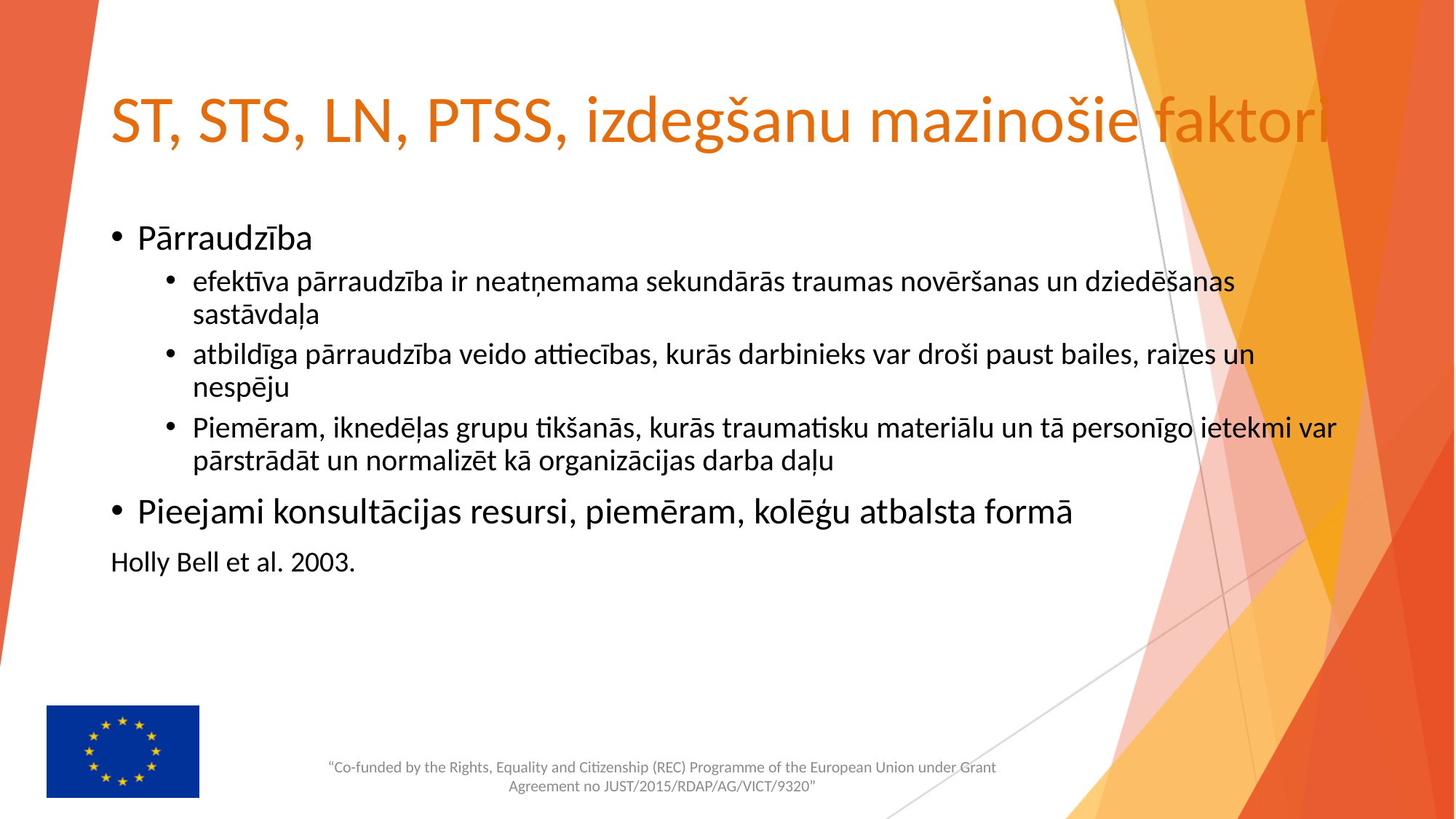

# ST, STS, LN, PTSS, izdegšanu mazinošie faktori
Pārraudzība
efektīva pārraudzība ir neatņemama sekundārās traumas novēršanas un dziedēšanas sastāvdaļa
atbildīga pārraudzība veido attiecības, kurās darbinieks var droši paust bailes, raizes un nespēju
Piemēram, iknedēļas grupu tikšanās, kurās traumatisku materiālu un tā personīgo ietekmi var pārstrādāt un normalizēt kā organizācijas darba daļu
Pieejami konsultācijas resursi, piemēram, kolēģu atbalsta formā
Holly Bell et al. 2003.